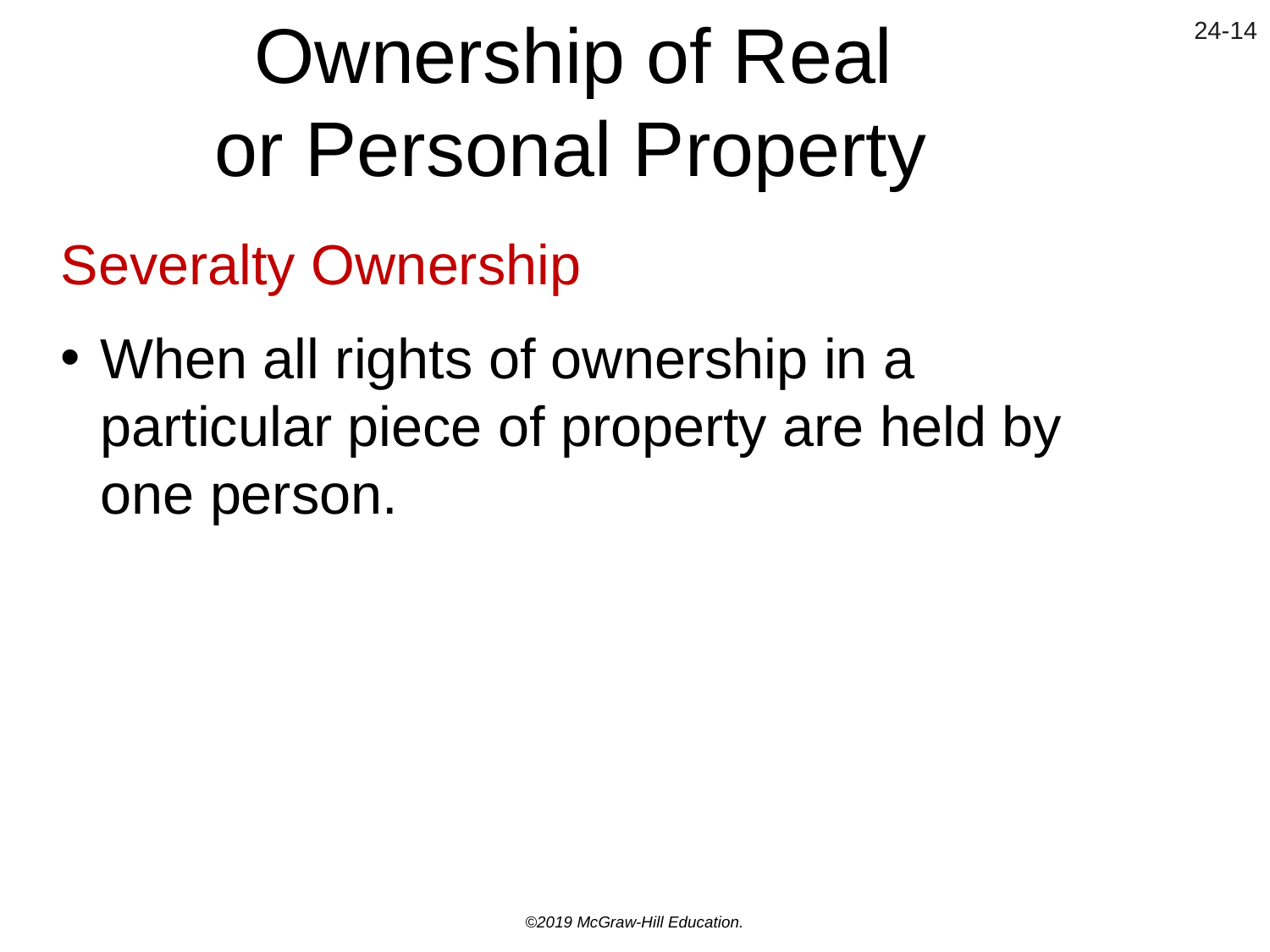

# Ownership of Real or Personal Property
Severalty Ownership
When all rights of ownership in a particular piece of property are held by one person.